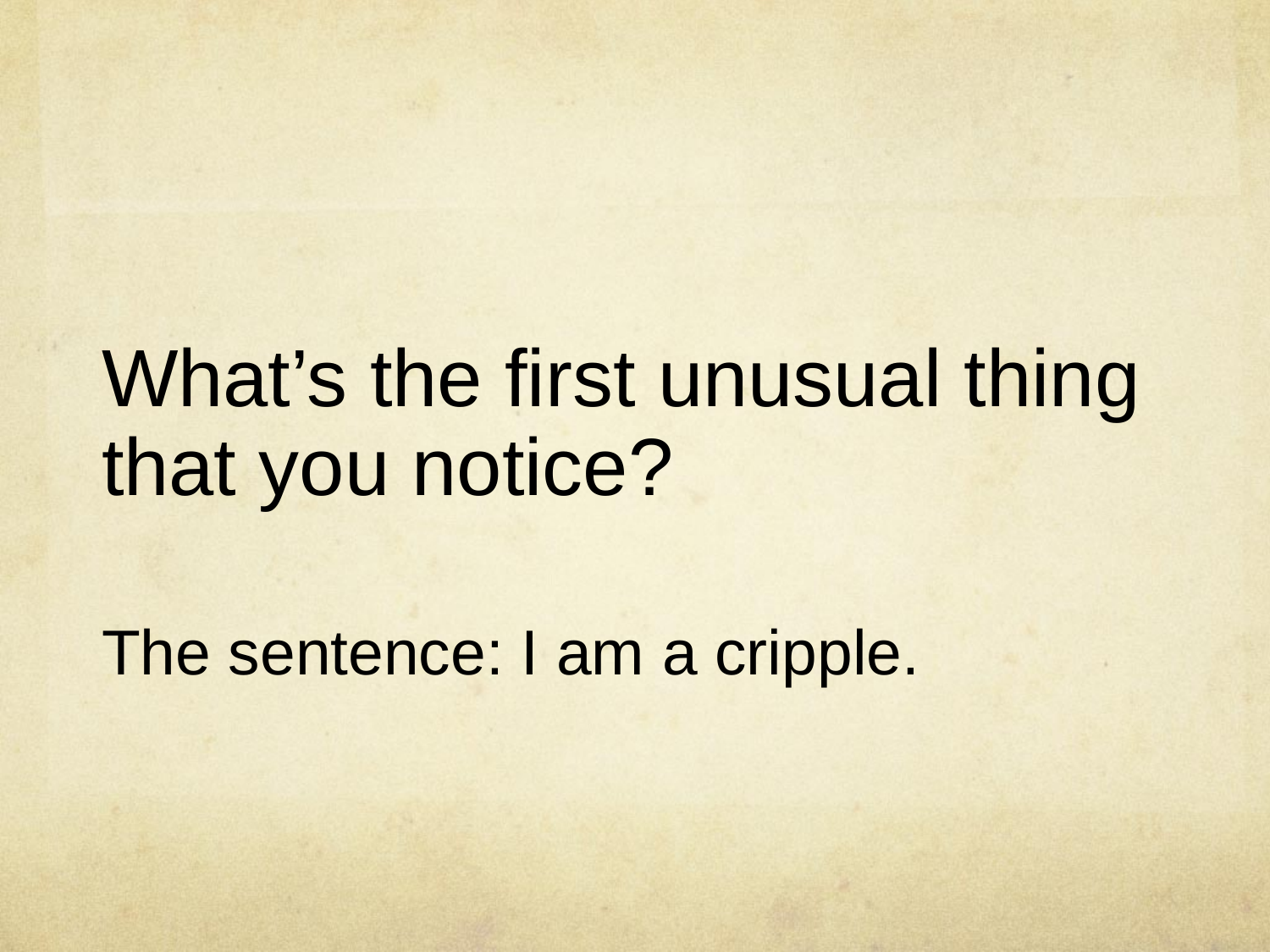

# What’s the first unusual thing that you notice? The sentence: I am a cripple.